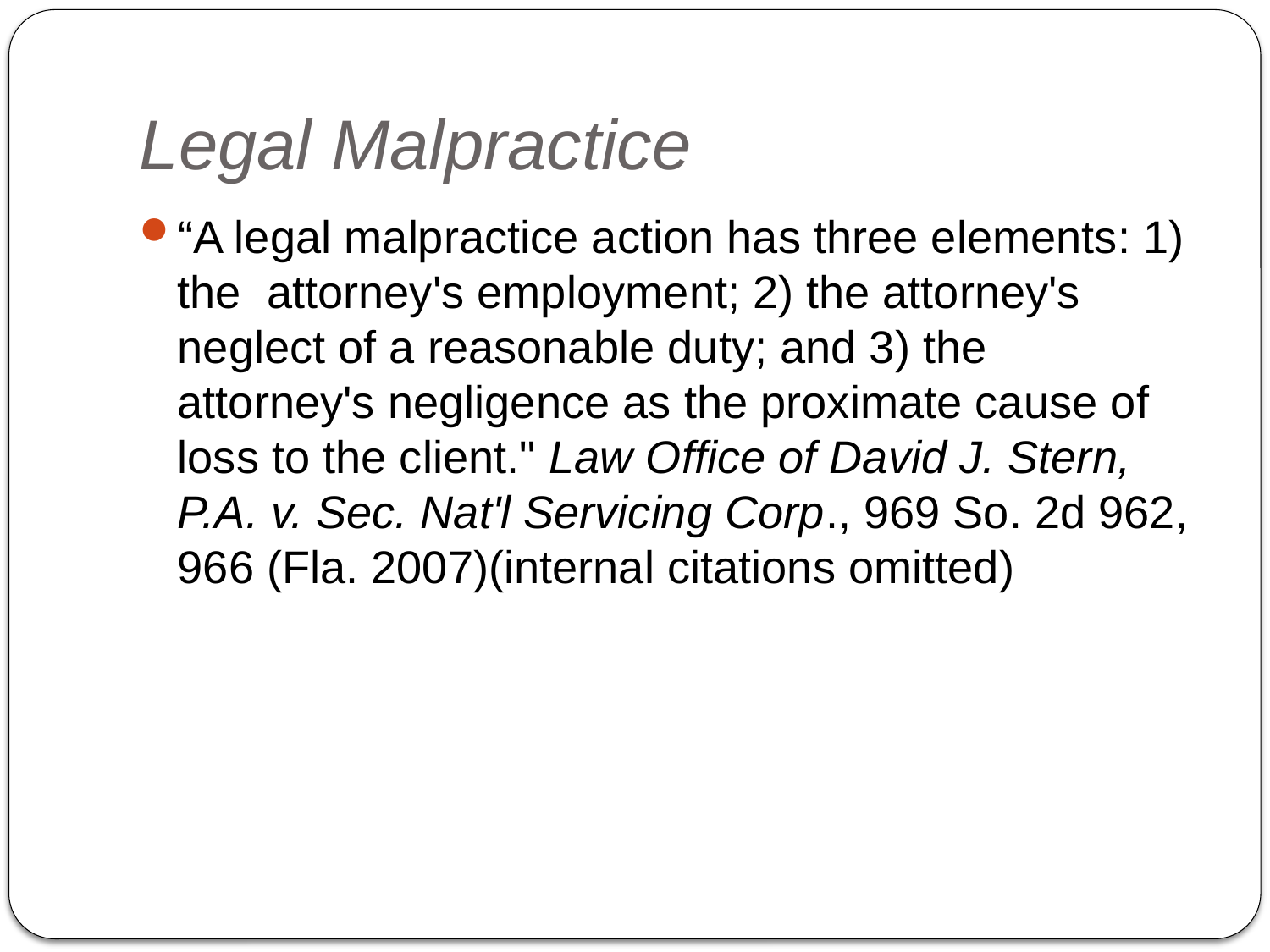

# Legal Malpractice
“A legal malpractice action has three elements: 1) the  attorney's employment; 2) the attorney's neglect of a reasonable duty; and 3) the attorney's negligence as the proximate cause of loss to the client." Law Office of David J. Stern, P.A. v. Sec. Nat'l Servicing Corp., 969 So. 2d 962, 966 (Fla. 2007)(internal citations omitted)